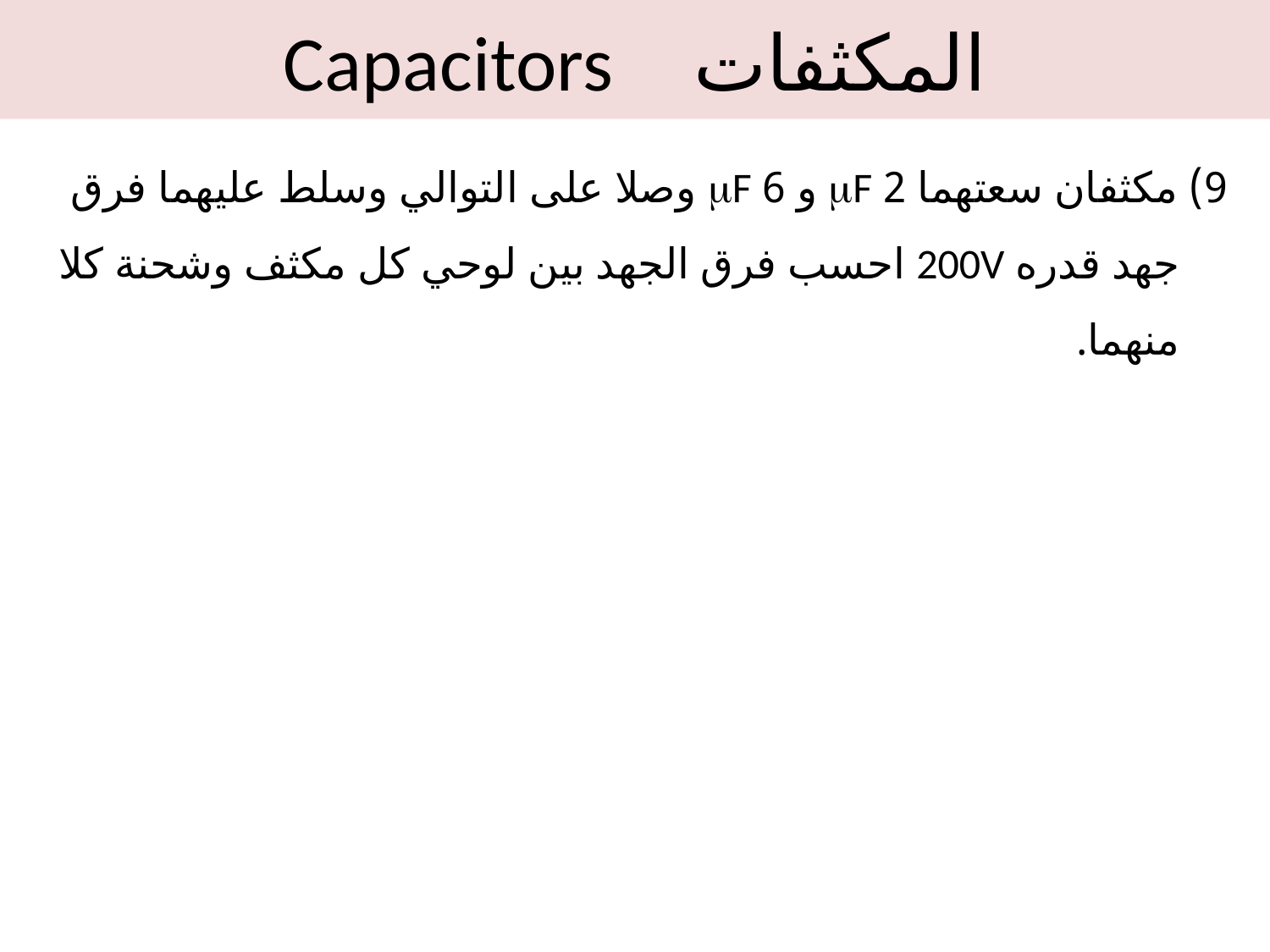

المكثفات    Capacitors
9) مكثفان سعتهما 2 μF و 6 μF وصلا على التوالي وسلط عليهما فرق جهد قدره 200V احسب فرق الجهد بين لوحي كل مكثف وشحنة كلا منهما.